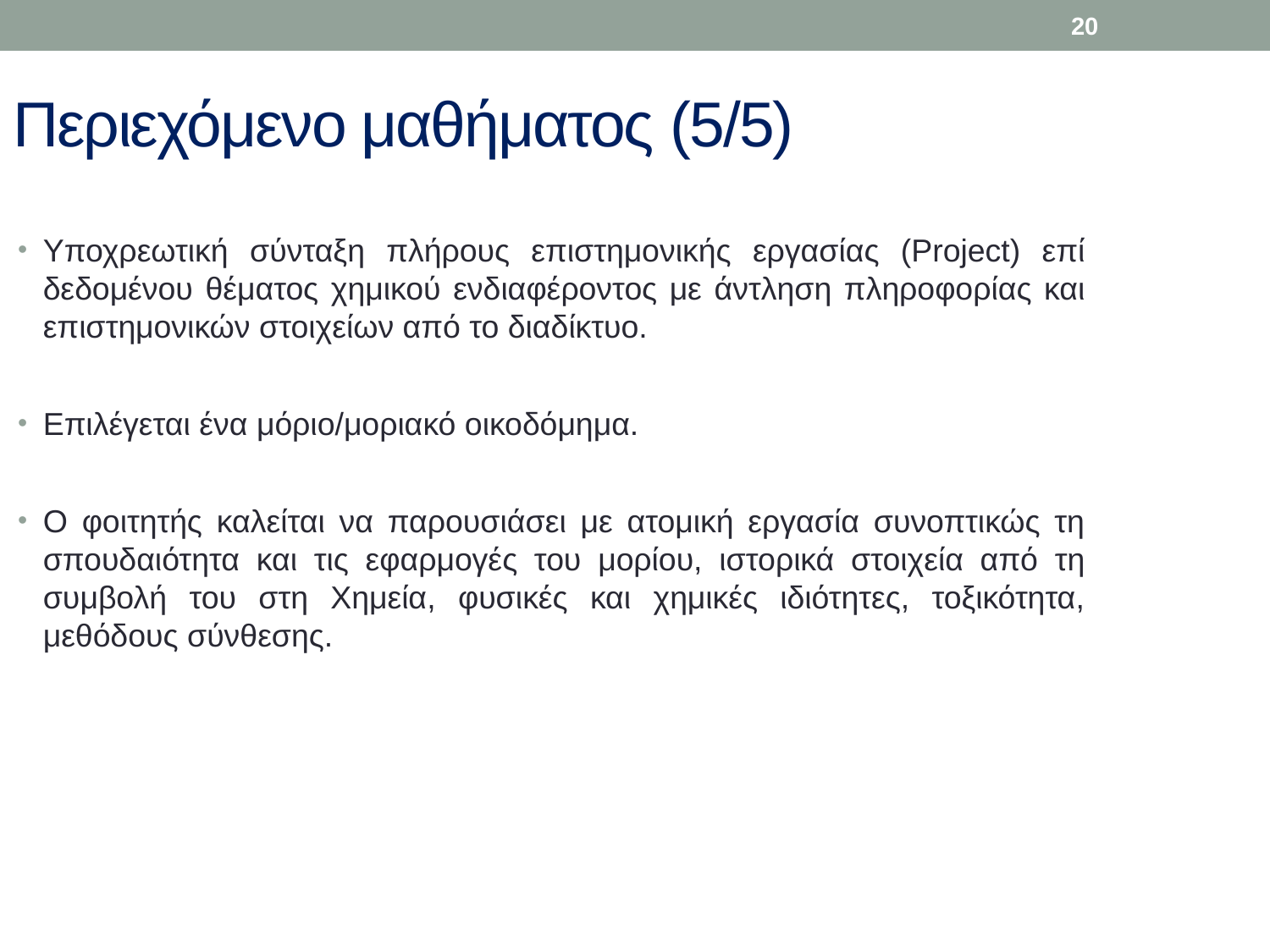

20
# Περιεχόμενο μαθήματος (5/5)
Υποχρεωτική σύνταξη πλήρους επιστημονικής εργασίας (Project) επί δεδομένου θέματος χημικού ενδιαφέροντος με άντληση πληροφορίας και επιστημονικών στοιχείων από το διαδίκτυο.

Επιλέγεται ένα μόριο/μοριακό οικοδόμημα.

Ο φοιτητής καλείται να παρουσιάσει με ατομική εργασία συνοπτικώς τη σπουδαιότητα και τις εφαρμογές του μορίου, ιστορικά στοιχεία από τη συμβολή του στη Χημεία, φυσικές και χημικές ιδιότητες, τοξικότητα, μεθόδους σύνθεσης.